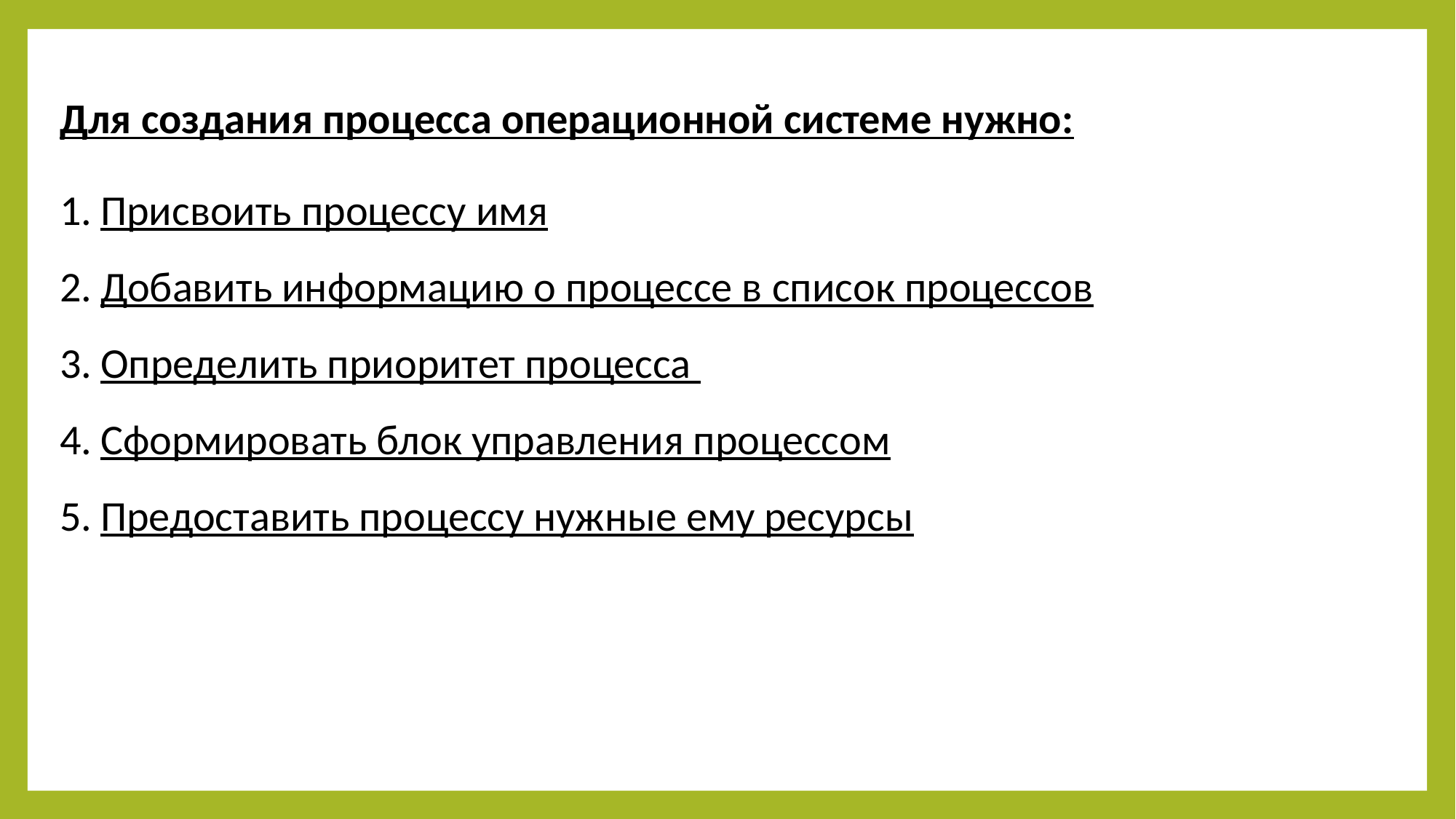

Для создания процесса операционной системе нужно:
Присвоить процессу имя
Добавить информацию о процессе в список процессов
Определить приоритет процесса
Сформировать блок управления процессом
Предоставить процессу нужные ему ресурсы